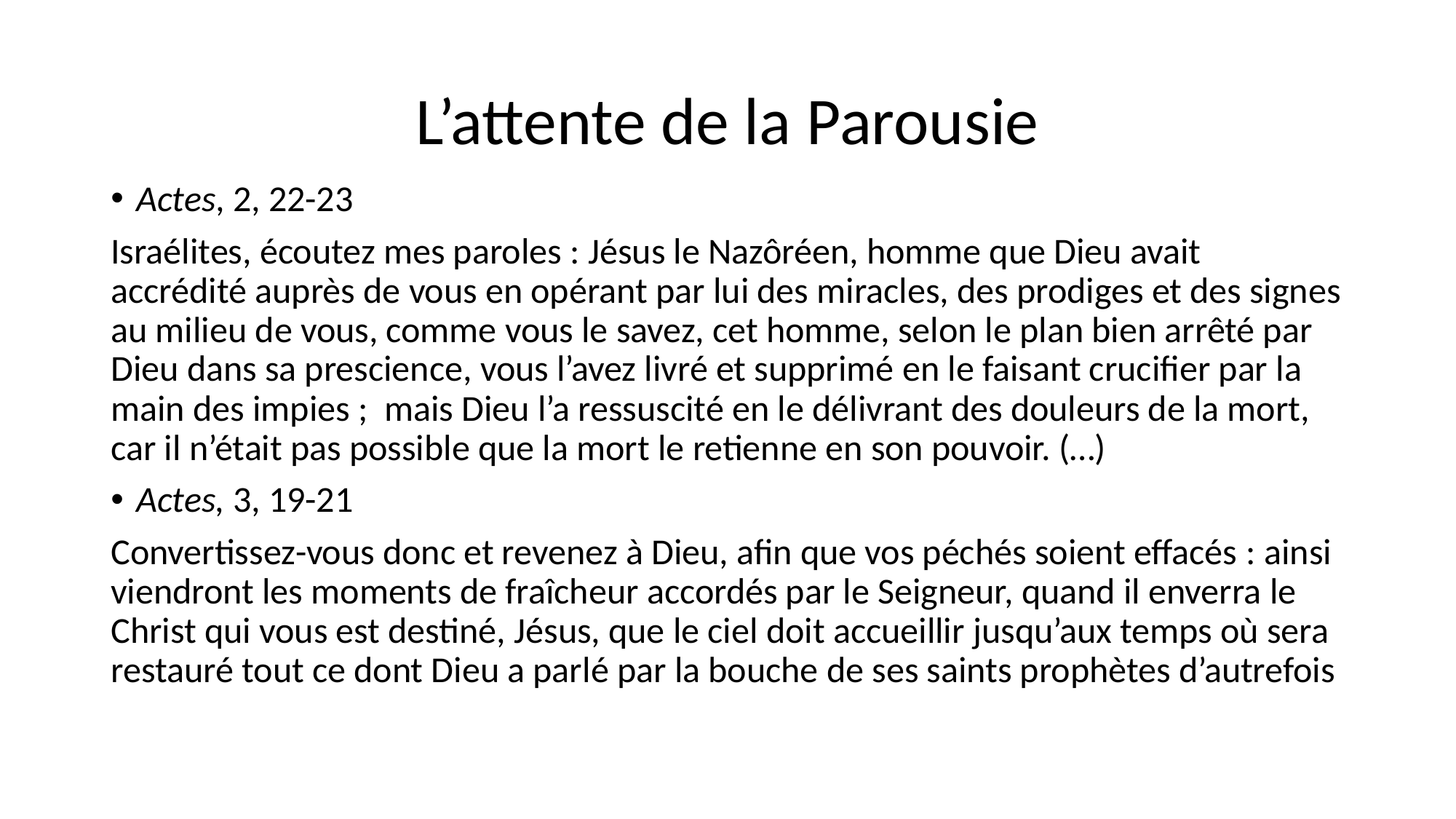

# L’attente de la Parousie
Actes, 2, 22-23
Israélites, écoutez mes paroles : Jésus le Nazôréen, homme que Dieu avait accrédité auprès de vous en opérant par lui des miracles, des prodiges et des signes au milieu de vous, comme vous le savez, cet homme, selon le plan bien arrêté par Dieu dans sa prescience, vous l’avez livré et supprimé en le faisant crucifier par la main des impies ;  mais Dieu l’a ressuscité en le délivrant des douleurs de la mort, car il n’était pas possible que la mort le retienne en son pouvoir. (…)
Actes, 3, 19-21
Convertissez-vous donc et revenez à Dieu, afin que vos péchés soient effacés : ainsi viendront les moments de fraîcheur accordés par le Seigneur, quand il enverra le Christ qui vous est destiné, Jésus, que le ciel doit accueillir jusqu’aux temps où sera restauré tout ce dont Dieu a parlé par la bouche de ses saints prophètes d’autrefois